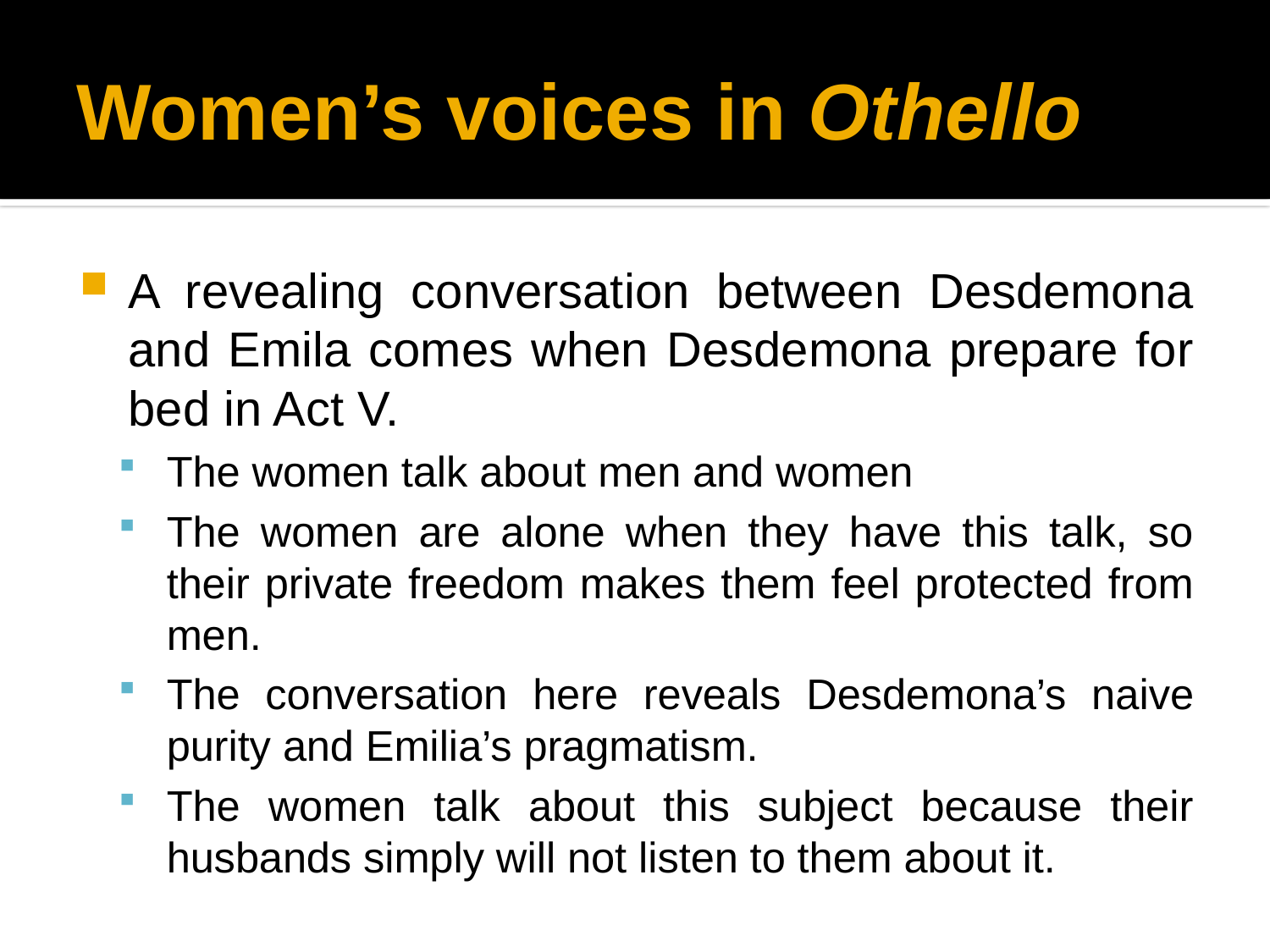

# Women’s voices in Othello
A revealing conversation between Desdemona and Emila comes when Desdemona prepare for bed in Act V.
The women talk about men and women
The women are alone when they have this talk, so their private freedom makes them feel protected from men.
The conversation here reveals Desdemona’s naive purity and Emilia’s pragmatism.
The women talk about this subject because their husbands simply will not listen to them about it.